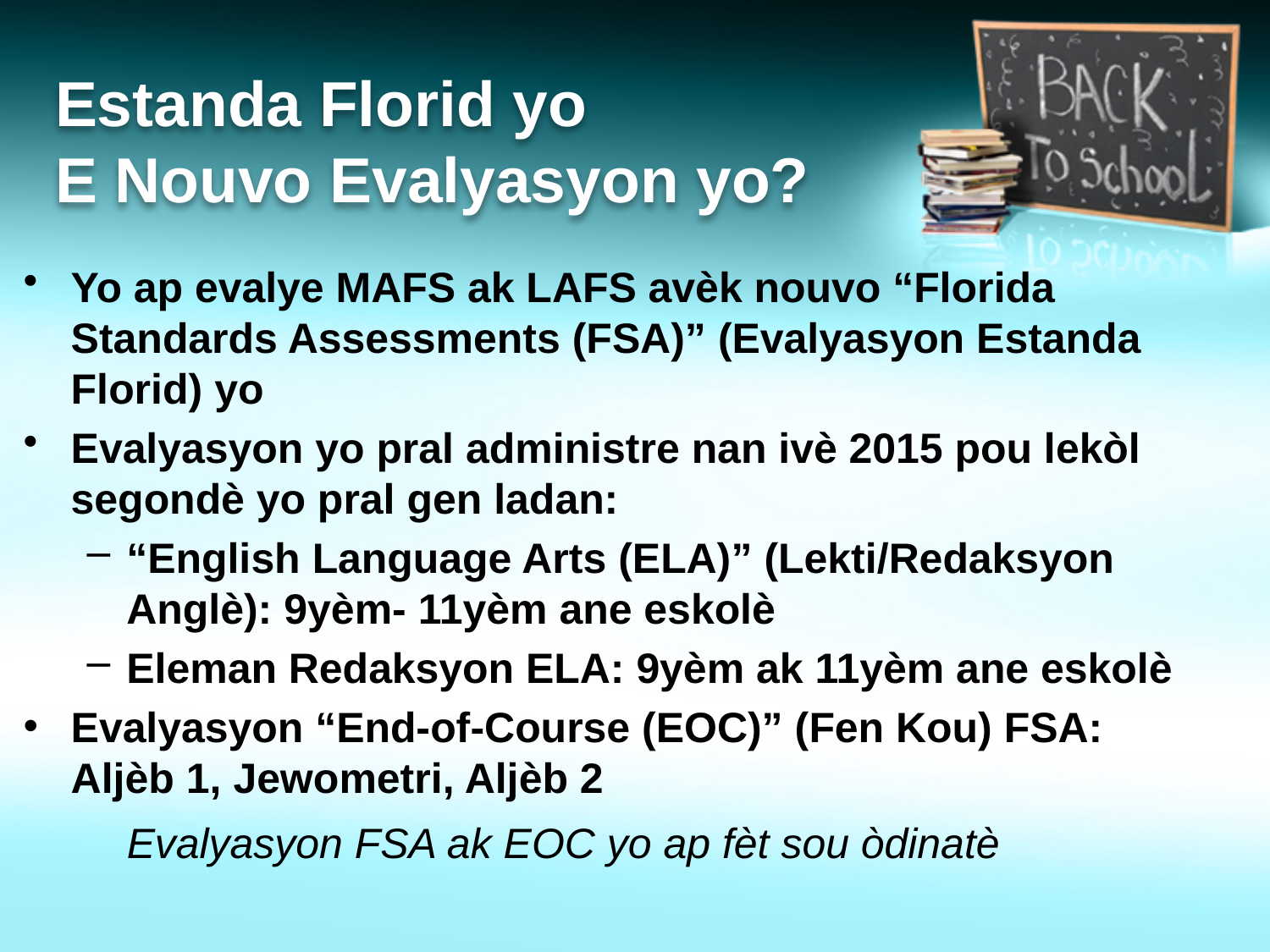

# Estanda Florid yo E Nouvo Evalyasyon yo?
Yo ap evalye MAFS ak LAFS avèk nouvo “Florida Standards Assessments (FSA)” (Evalyasyon Estanda Florid) yo
Evalyasyon yo pral administre nan ivè 2015 pou lekòl segondè yo pral gen ladan:
“English Language Arts (ELA)” (Lekti/Redaksyon Anglè): 9yèm- 11yèm ane eskolè
Eleman Redaksyon ELA: 9yèm ak 11yèm ane eskolè
Evalyasyon “End-of-Course (EOC)” (Fen Kou) FSA:       Aljèb 1, Jewometri, Aljèb 2
   Evalyasyon FSA ak EOC yo ap fèt sou òdinatè